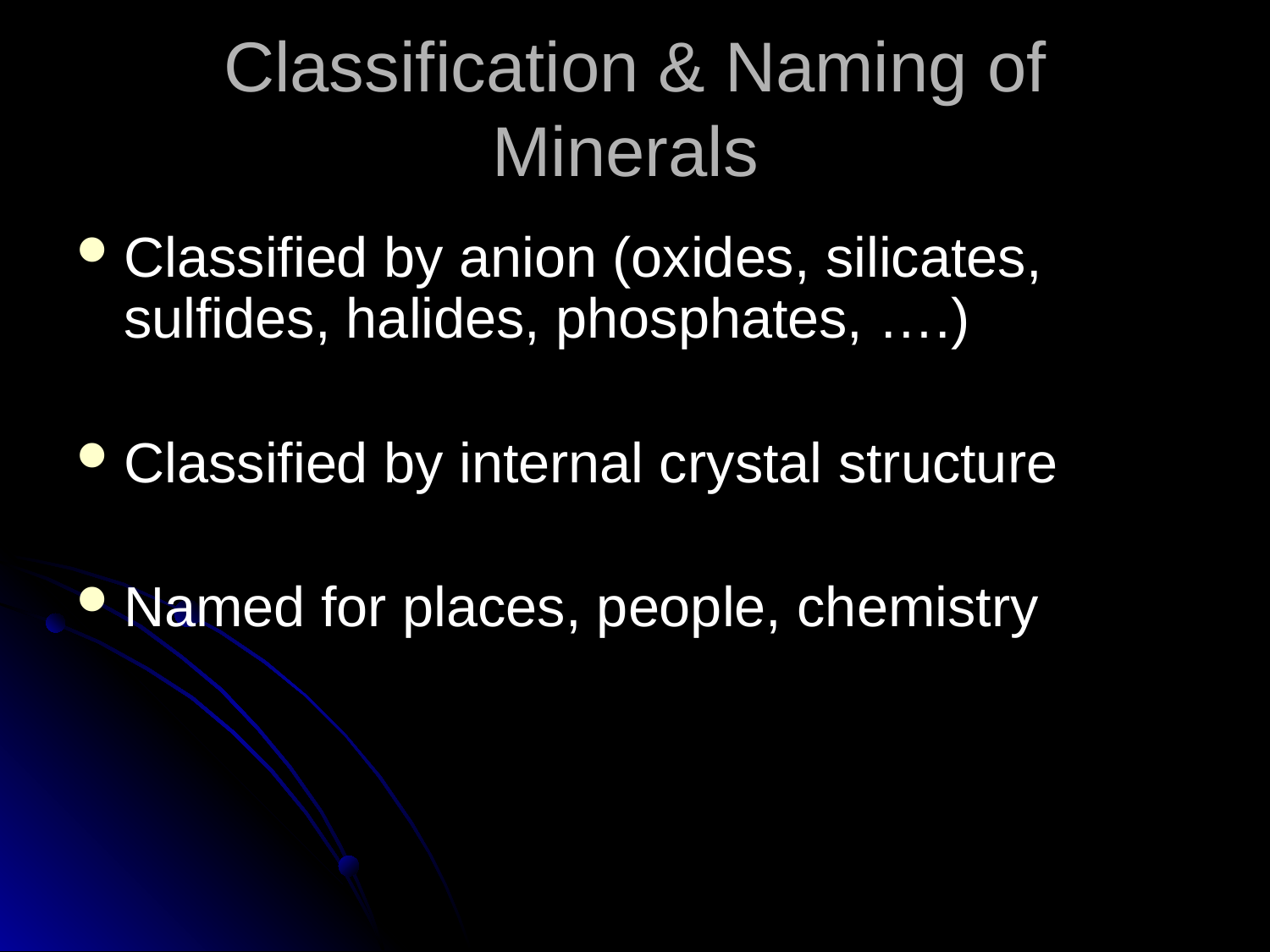

# Classification & Naming of Minerals
Classified by anion (oxides, silicates, sulfides, halides, phosphates, ….)

Classified by internal crystal structure

Named for places, people, chemistry